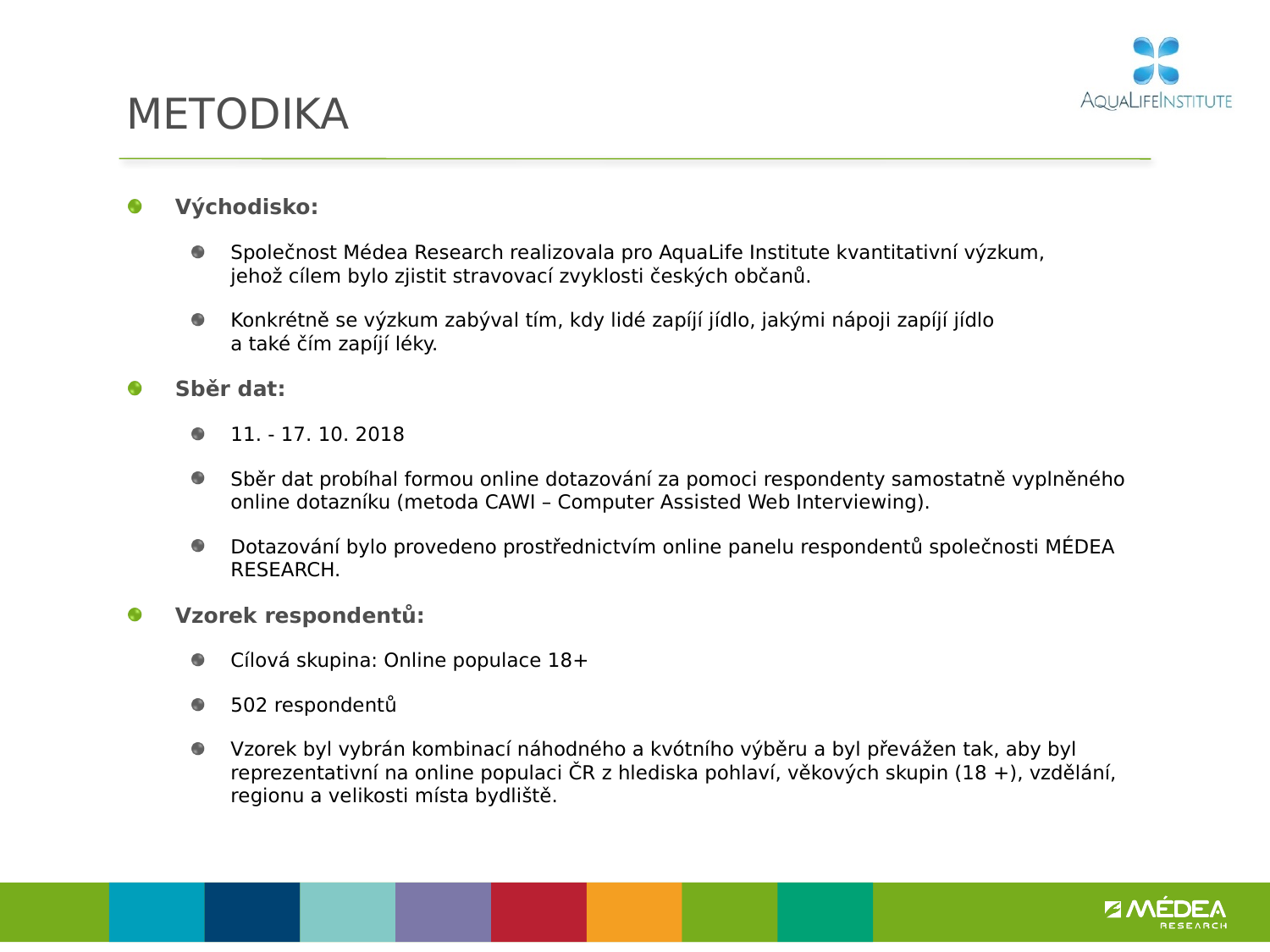

# Metodika
Východisko:
Společnost Médea Research realizovala pro AquaLife Institute kvantitativní výzkum,
jehož cílem bylo zjistit stravovací zvyklosti českých občanů.
Konkrétně se výzkum zabýval tím, kdy lidé zapíjí jídlo, jakými nápoji zapíjí jídlo
a také čím zapíjí léky.
Sběr dat:
11. - 17. 10. 2018
Sběr dat probíhal formou online dotazování za pomoci respondenty samostatně vyplněného online dotazníku (metoda CAWI – Computer Assisted Web Interviewing).
Dotazování bylo provedeno prostřednictvím online panelu respondentů společnosti MÉDEA RESEARCH.
Vzorek respondentů:
Cílová skupina: Online populace 18+
502 respondentů
Vzorek byl vybrán kombinací náhodného a kvótního výběru a byl převážen tak, aby byl reprezentativní na online populaci ČR z hlediska pohlaví, věkových skupin (18 +), vzdělání, regionu a velikosti místa bydliště.